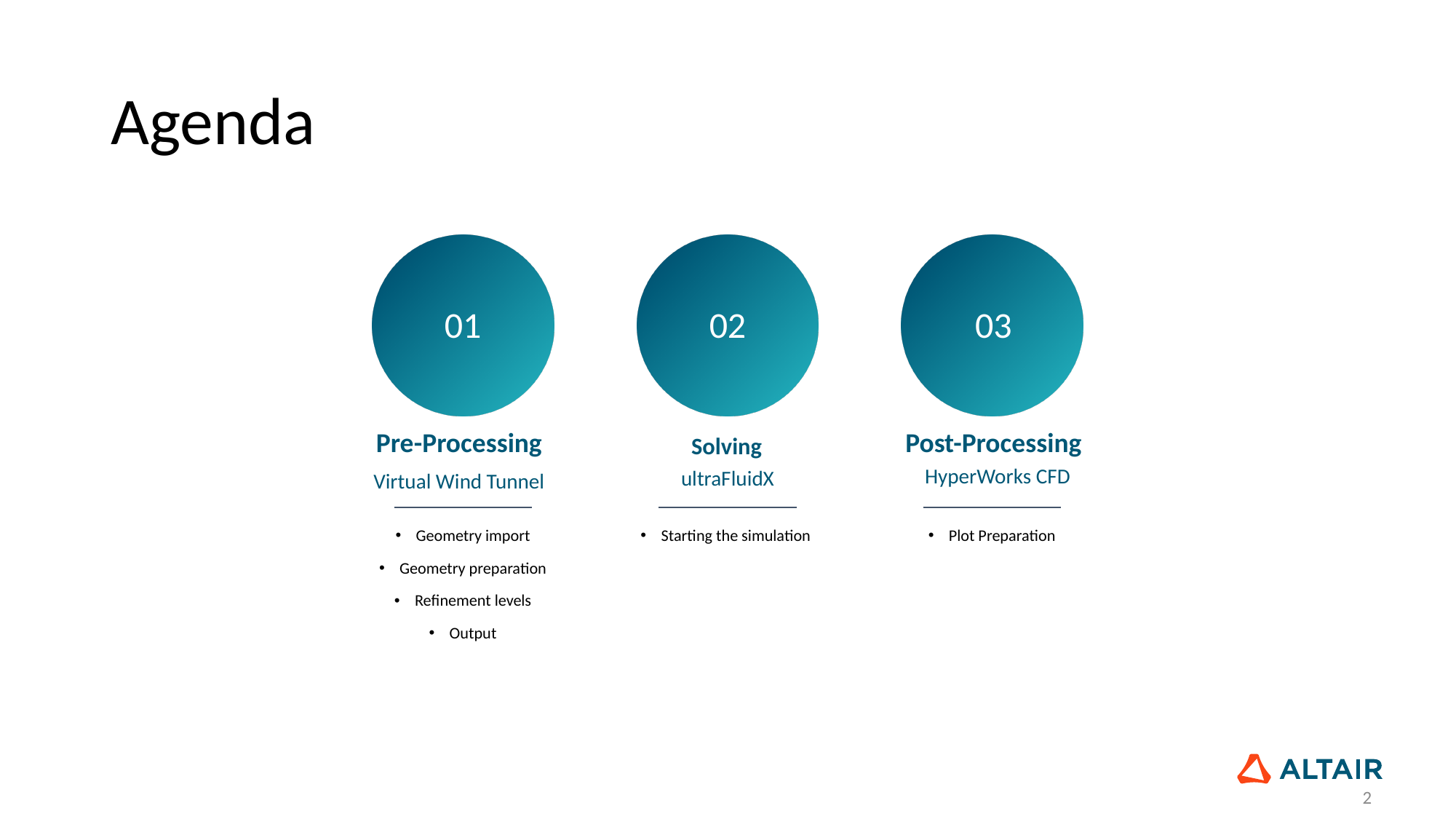

# Agenda
01
02
03
Post-Processing
Pre-Processing
Solving

HyperWorks CFD
ultraFluidX
Virtual Wind Tunnel
Geometry import
Geometry preparation
Refinement levels
Output
Starting the simulation
Plot Preparation

2